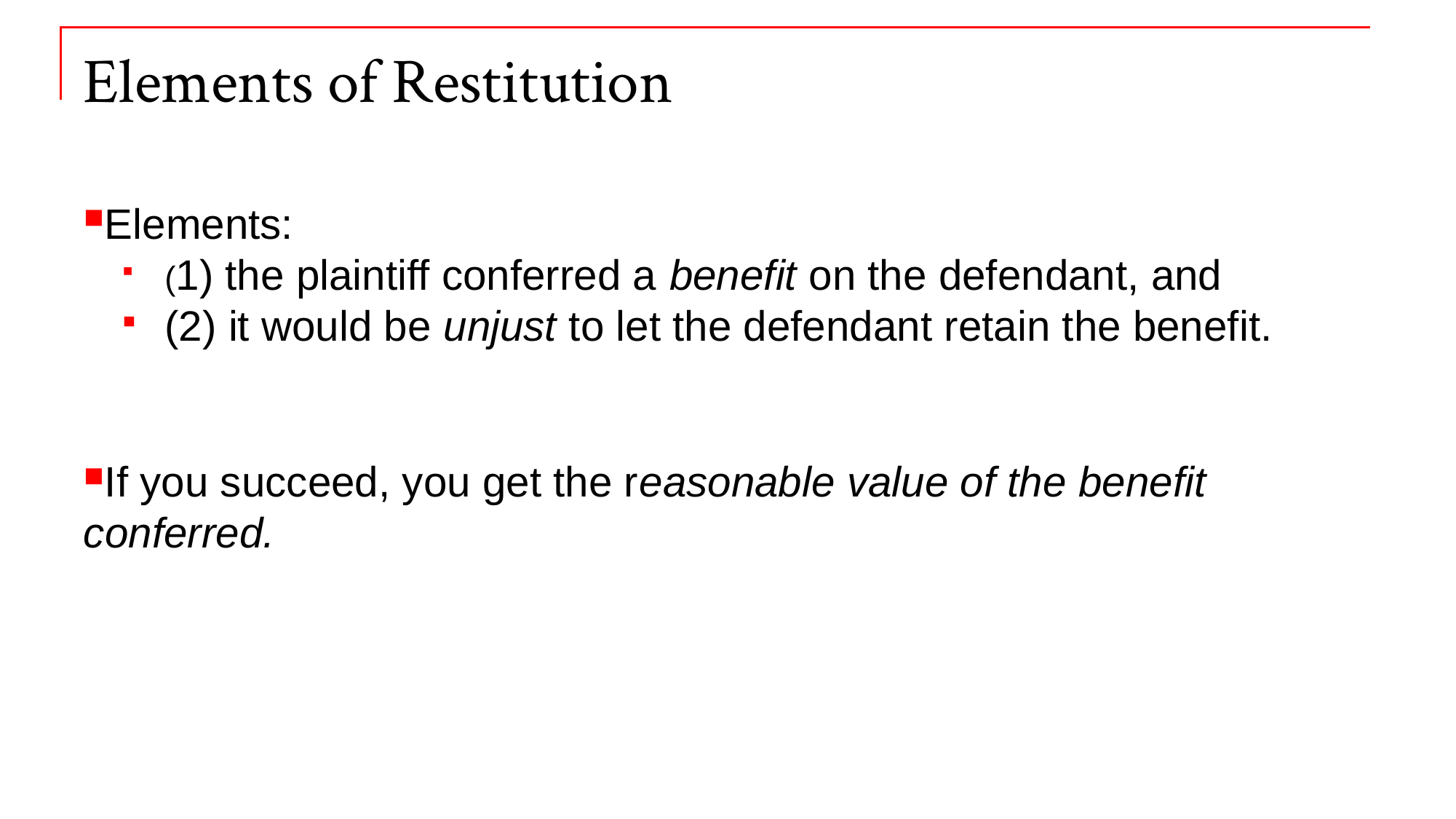

# Elements of Restitution
Elements:
(1) the plaintiff conferred a benefit on the defendant, and
(2) it would be unjust to let the defendant retain the benefit.

If you succeed, you get the reasonable value of the benefit conferred.